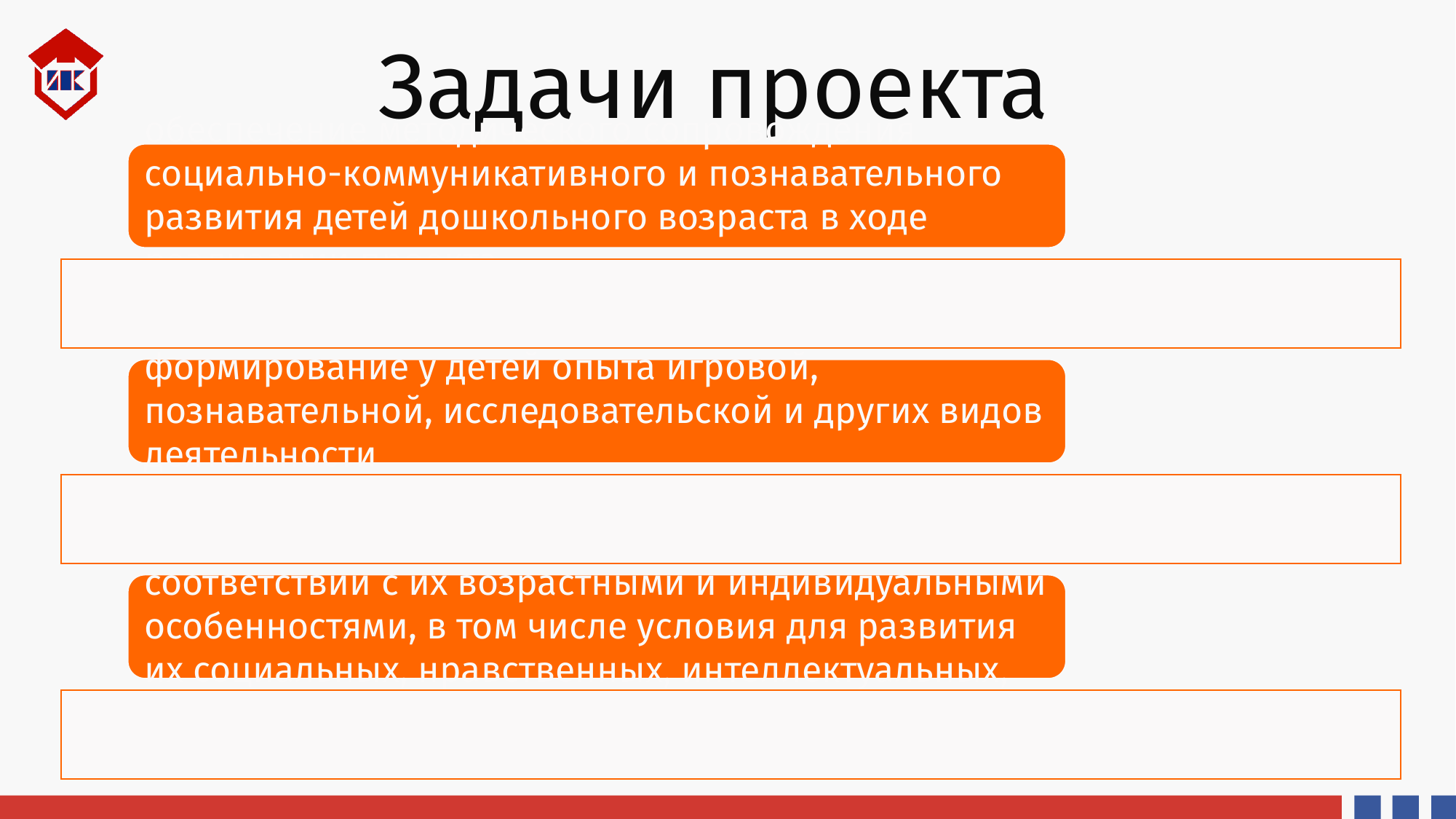

# Задачи проекта
обеспечение методического сопровождения социально-коммуникативного и познавательного развития детей дошкольного возраста в ходе реализации проекта
создание благоприятных условий развития детей в соответствии с их возрастными и индивидуальными особенностями, в том числе условия для развития их социальных, нравственных, интеллектуальных, качеств, инициативности и самостоятельности
формирование у детей опыта игровой, познавательной, исследовательской и других видов деятельности